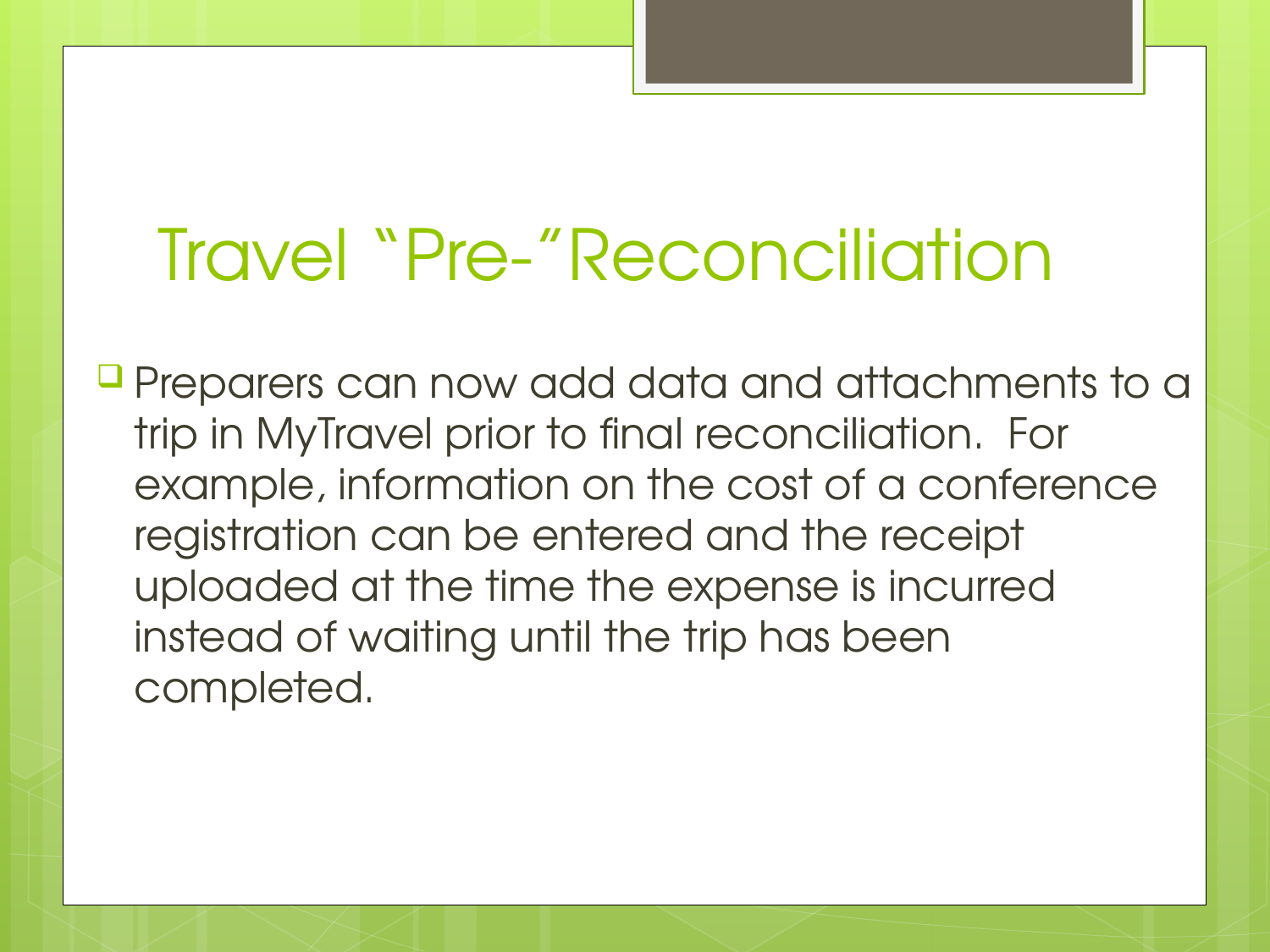

# Travel “Pre-”Reconciliation
Preparers can now add data and attachments to a trip in MyTravel prior to final reconciliation.  For example, information on the cost of a conference registration can be entered and the receipt uploaded at the time the expense is incurred instead of waiting until the trip has been completed.